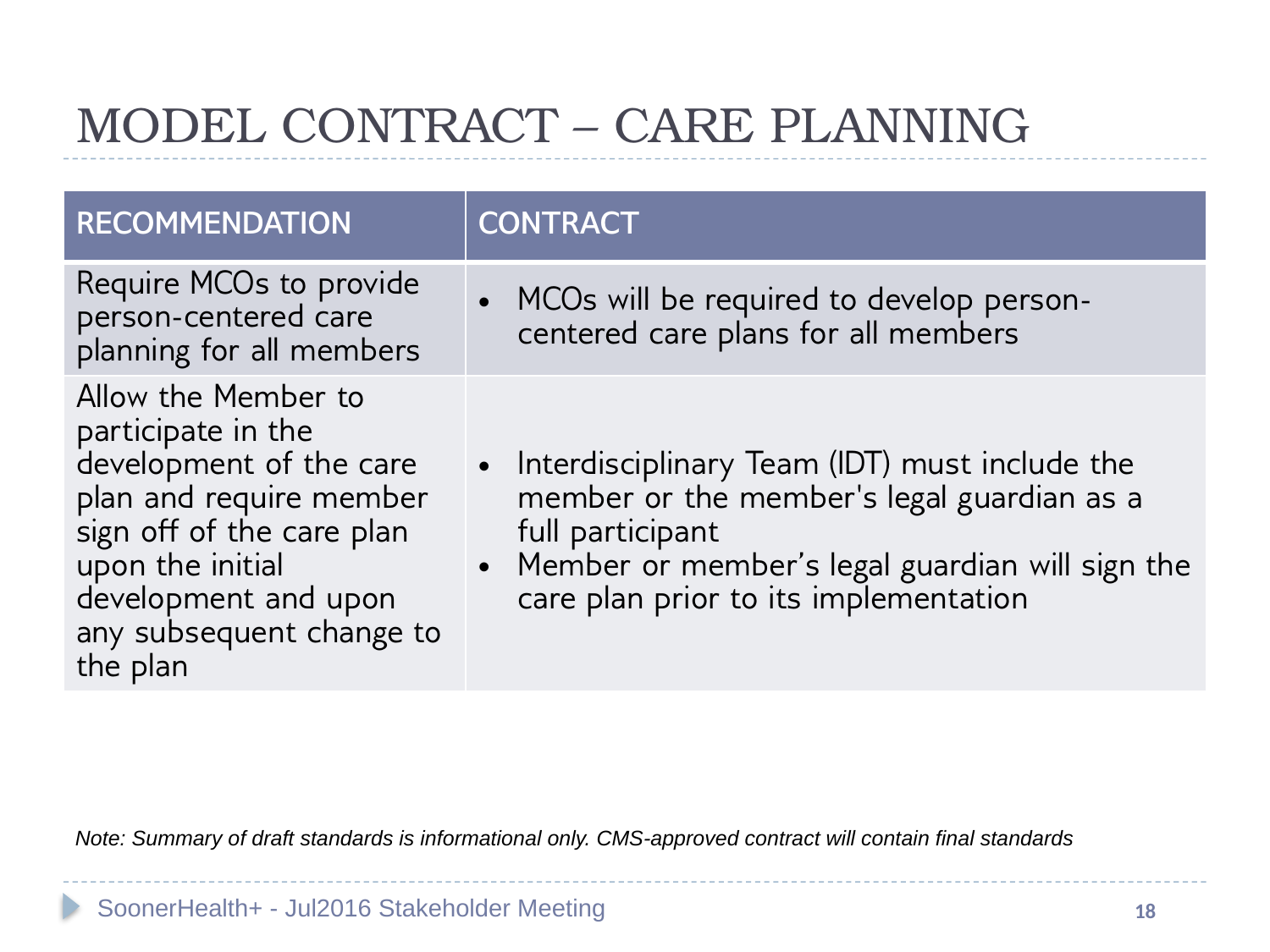

#
MODEL CONTRACT – CARE PLANNING

| RECOMMENDATION | CONTRACT |
| --- | --- |
| Require MCOs to provide person-centered care planning for all members | MCOs will be required to develop person-centered care plans for all members |
| Allow the Member to participate in the development of the care plan and require member sign off of the care plan upon the initial development and upon any subsequent change to the plan | Interdisciplinary Team (IDT) must include the member or the member's legal guardian as a full participant Member or member’s legal guardian will sign the care plan prior to its implementation |
Note: Summary of draft standards is informational only. CMS-approved contract will contain final standards
SoonerHealth+ - Jul2016 Stakeholder Meeting
18